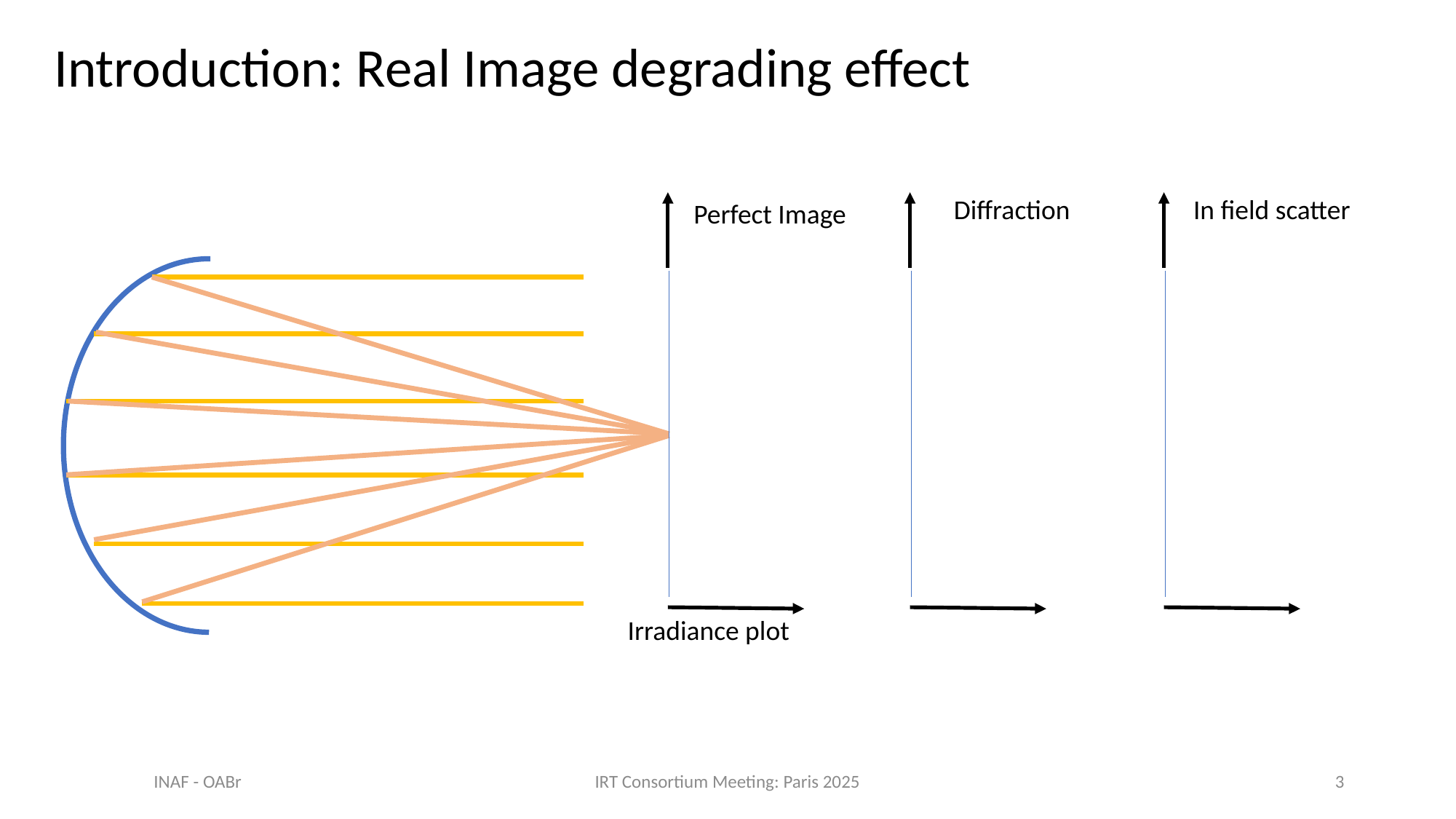

Introduction: Real Image degrading effect
Diffraction
In field scatter
Perfect Image

Irradiance plot
INAF - OABr
IRT Consortium Meeting: Paris 2025
3